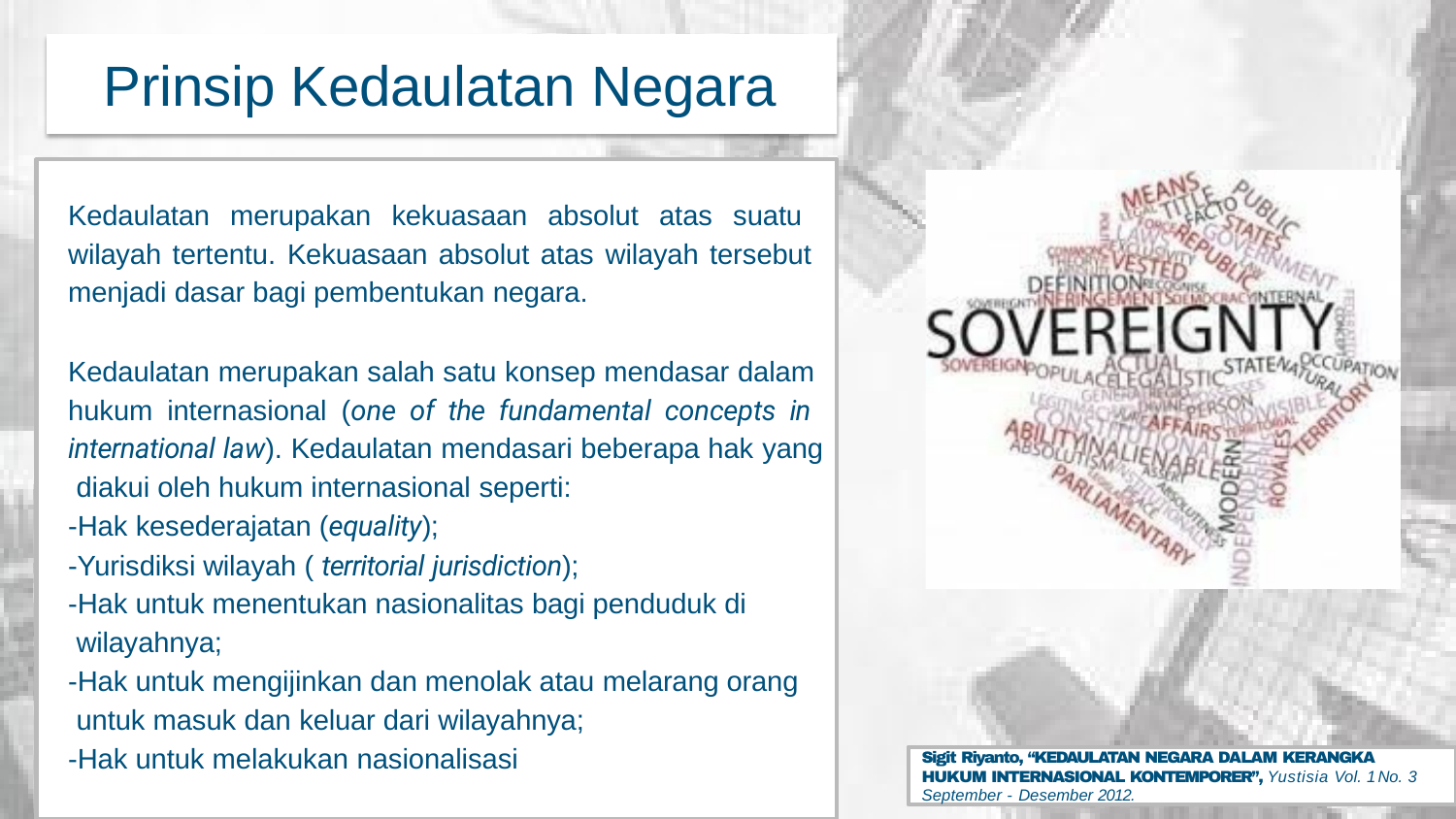

# Prinsip Kedaulatan Negara

Kedaulatan merupakan kekuasaan absolut atas suatu  wilayah tertentu. Kekuasaan absolut atas wilayah tersebut  menjadi dasar bagi pembentukan negara.
Kedaulatan merupakan salah satu konsep mendasar dalam  hukum internasional (one of the fundamental concepts in  international law). Kedaulatan mendasari beberapa hak yang  diakui oleh hukum internasional seperti:
-Hak kesederajatan (equality);
-Yurisdiksi wilayah ( territorial jurisdiction);
-Hak untuk menentukan nasionalitas bagi penduduk di  wilayahnya;
-Hak untuk mengijinkan dan menolak atau melarang orang  untuk masuk dan keluar dari wilayahnya;
-Hak untuk melakukan nasionalisasi
Sigit Riyanto, “KEDAULATAN NEGARA DALAM KERANGKA  HUKUM INTERNASIONAL KONTEMPORER”, Yustisia Vol. 1 No. 3
September - Desember 2012.